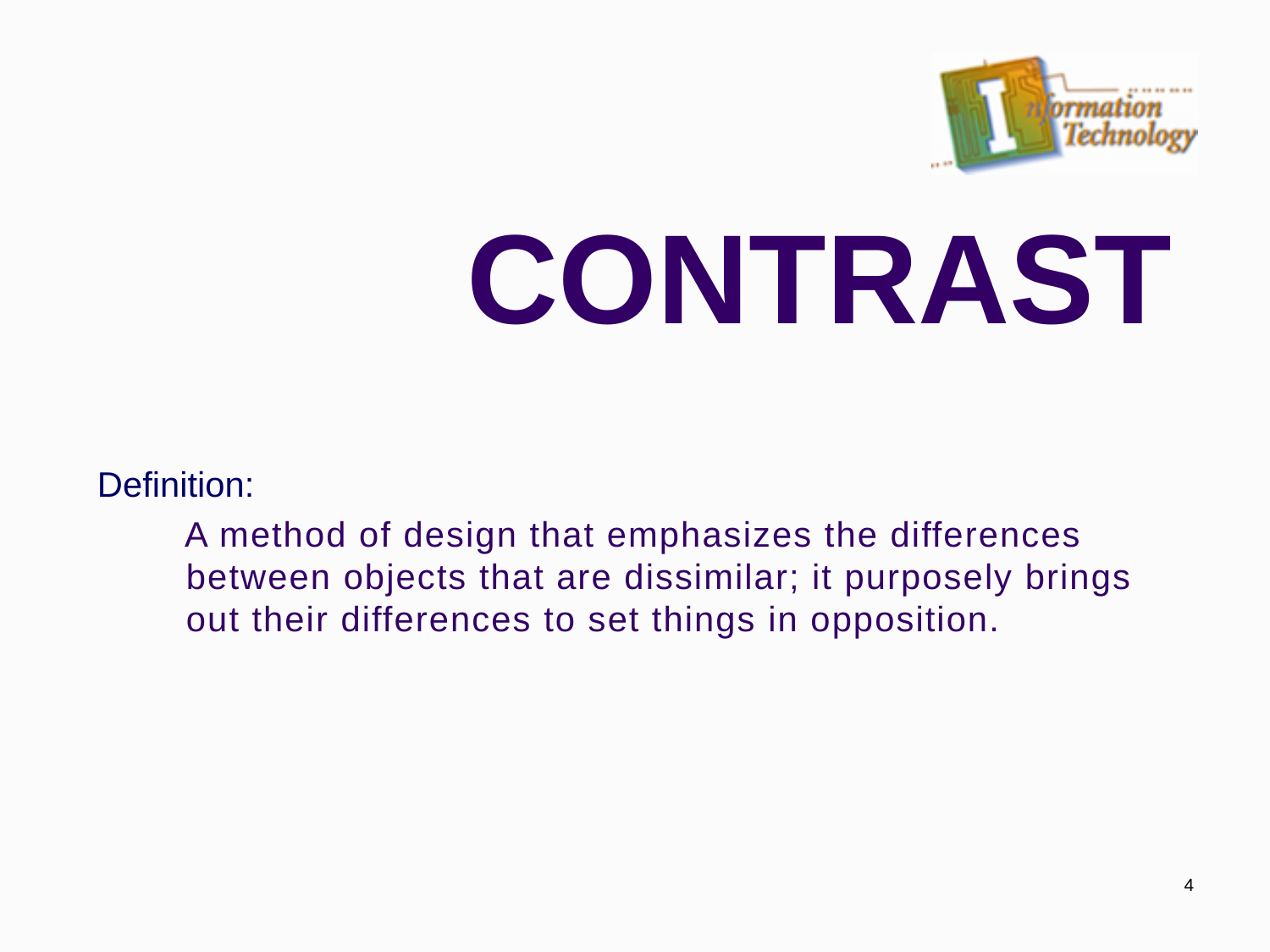

# CONTRAST
Definition:
A method of design that emphasizes the differences between objects that are dissimilar; it purposely brings out their differences to set things in opposition.

4